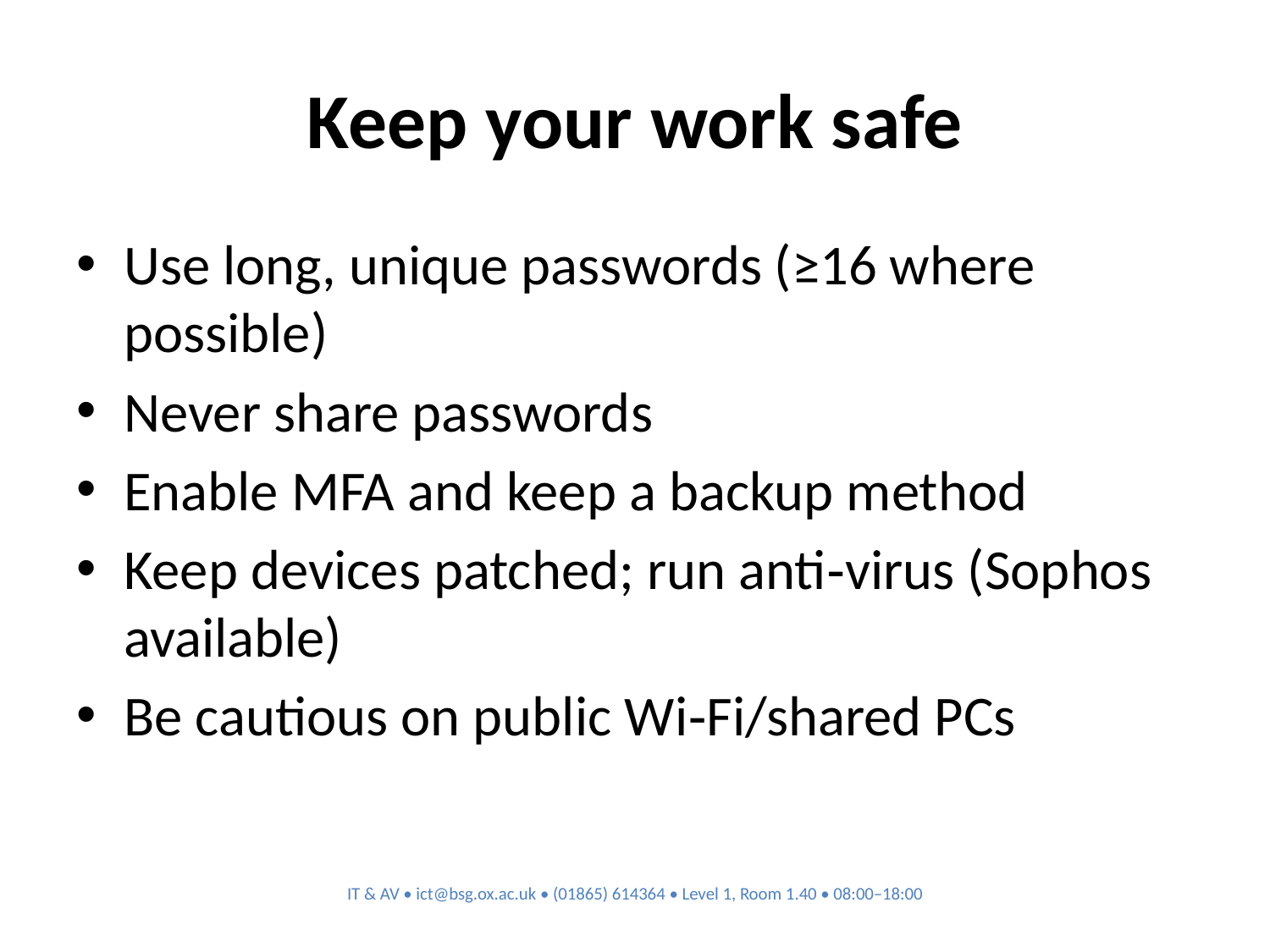

# Keep your work safe
Use long, unique passwords (≥16 where possible)
Never share passwords
Enable MFA and keep a backup method
Keep devices patched; run anti‑virus (Sophos available)
Be cautious on public Wi‑Fi/shared PCs
IT & AV • ict@bsg.ox.ac.uk • (01865) 614364 • Level 1, Room 1.40 • 08:00–18:00